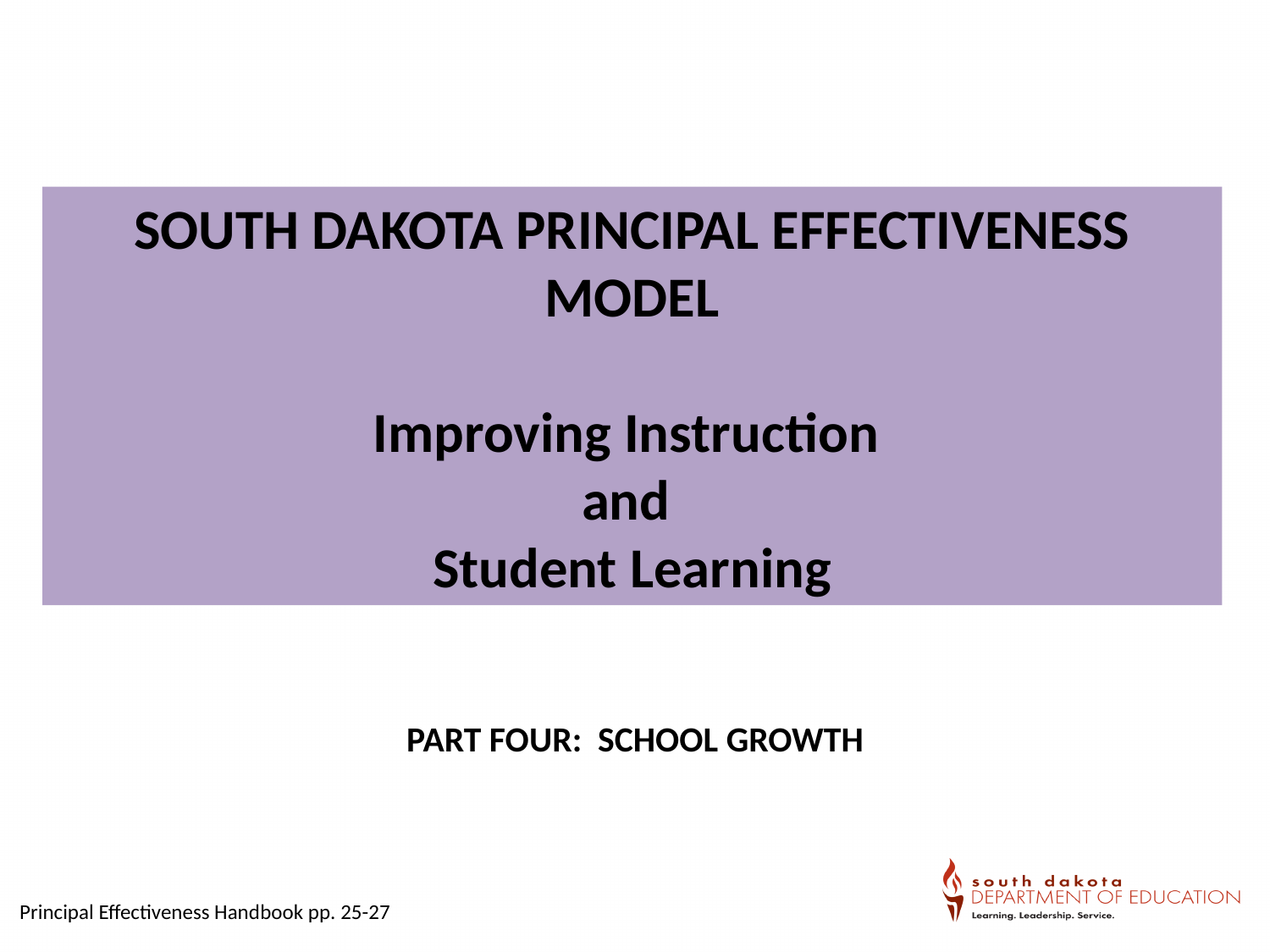

SOUTH DAKOTA PRINCIPAL EFFECTIVENESS MODEL

Improving Instruction
and
Student Learning
PART FOUR:  SCHOOL GROWTH
Principal Effectiveness Handbook pp. 25-27